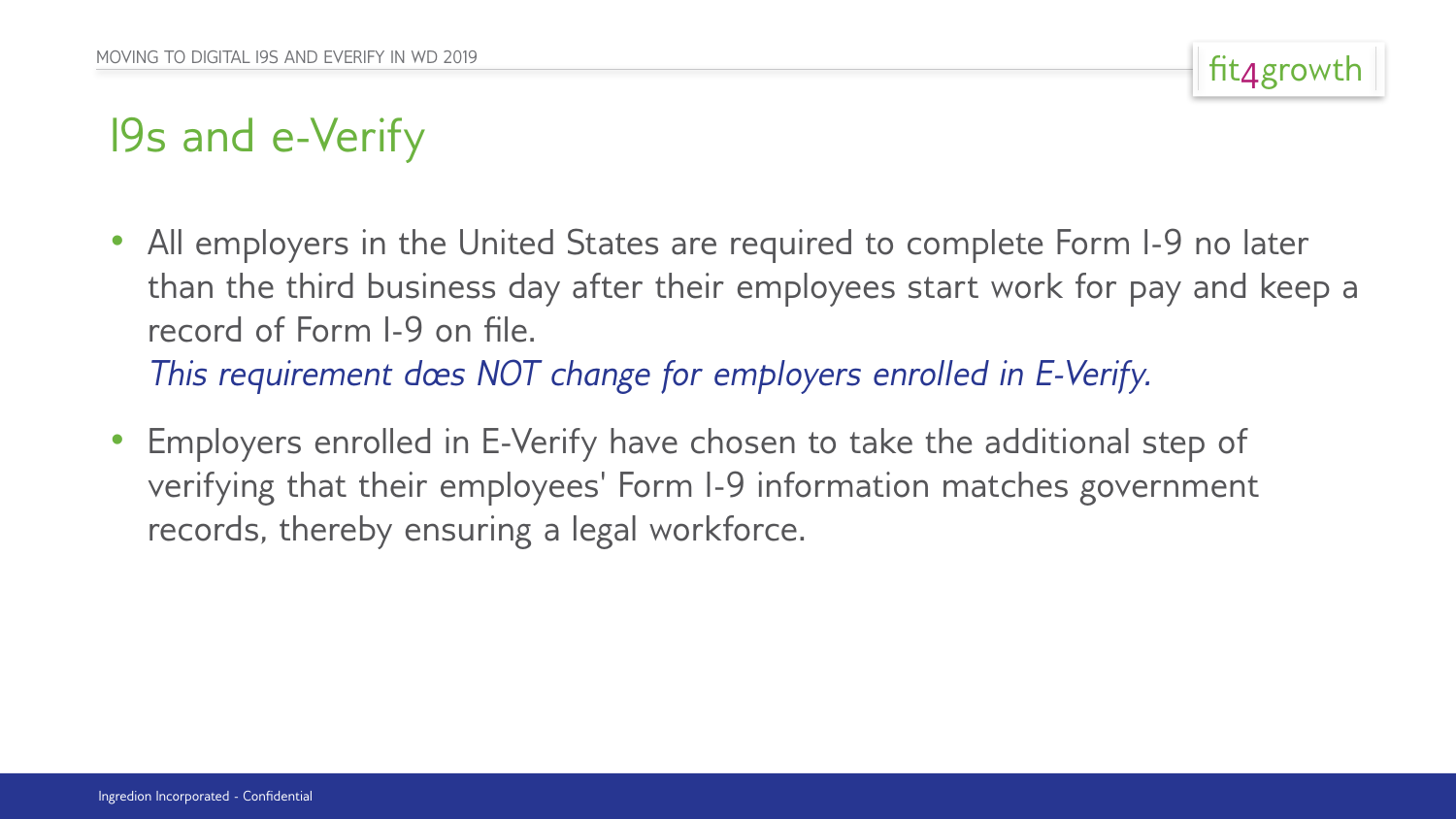

# I9s and e-Verify
All employers in the United States are required to complete Form I-9 no later than the third business day after their employees start work for pay and keep a record of Form I-9 on file.
This requirement does NOT change for employers enrolled in E-Verify.
Employers enrolled in E-Verify have chosen to take the additional step of verifying that their employees' Form I-9 information matches government records, thereby ensuring a legal workforce.